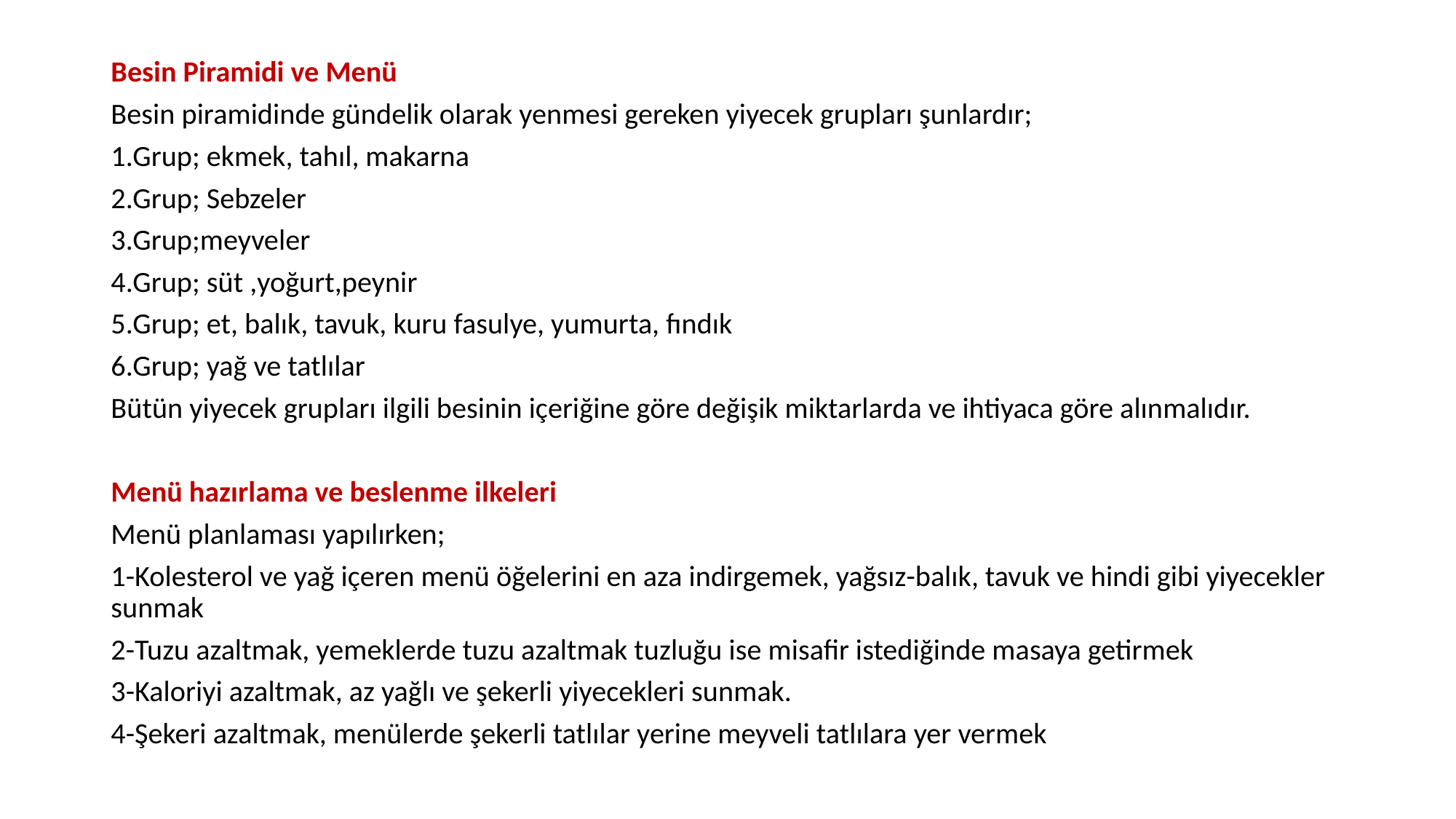

Besin Piramidi ve Menü
Besin piramidinde gündelik olarak yenmesi gereken yiyecek grupları şunlardır;
1.Grup; ekmek, tahıl, makarna
2.Grup; Sebzeler
3.Grup;meyveler
4.Grup; süt ,yoğurt,peynir
5.Grup; et, balık, tavuk, kuru fasulye, yumurta, fındık
6.Grup; yağ ve tatlılar
Bütün yiyecek grupları ilgili besinin içeriğine göre değişik miktarlarda ve ihtiyaca göre alınmalıdır.

Menü hazırlama ve beslenme ilkeleri
Menü planlaması yapılırken;
1-Kolesterol ve yağ içeren menü öğelerini en aza indirgemek, yağsız-balık, tavuk ve hindi gibi yiyecekler sunmak
2-Tuzu azaltmak, yemeklerde tuzu azaltmak tuzluğu ise misafir istediğinde masaya getirmek
3-Kaloriyi azaltmak, az yağlı ve şekerli yiyecekleri sunmak.
4-Şekeri azaltmak, menülerde şekerli tatlılar yerine meyveli tatlılara yer vermek